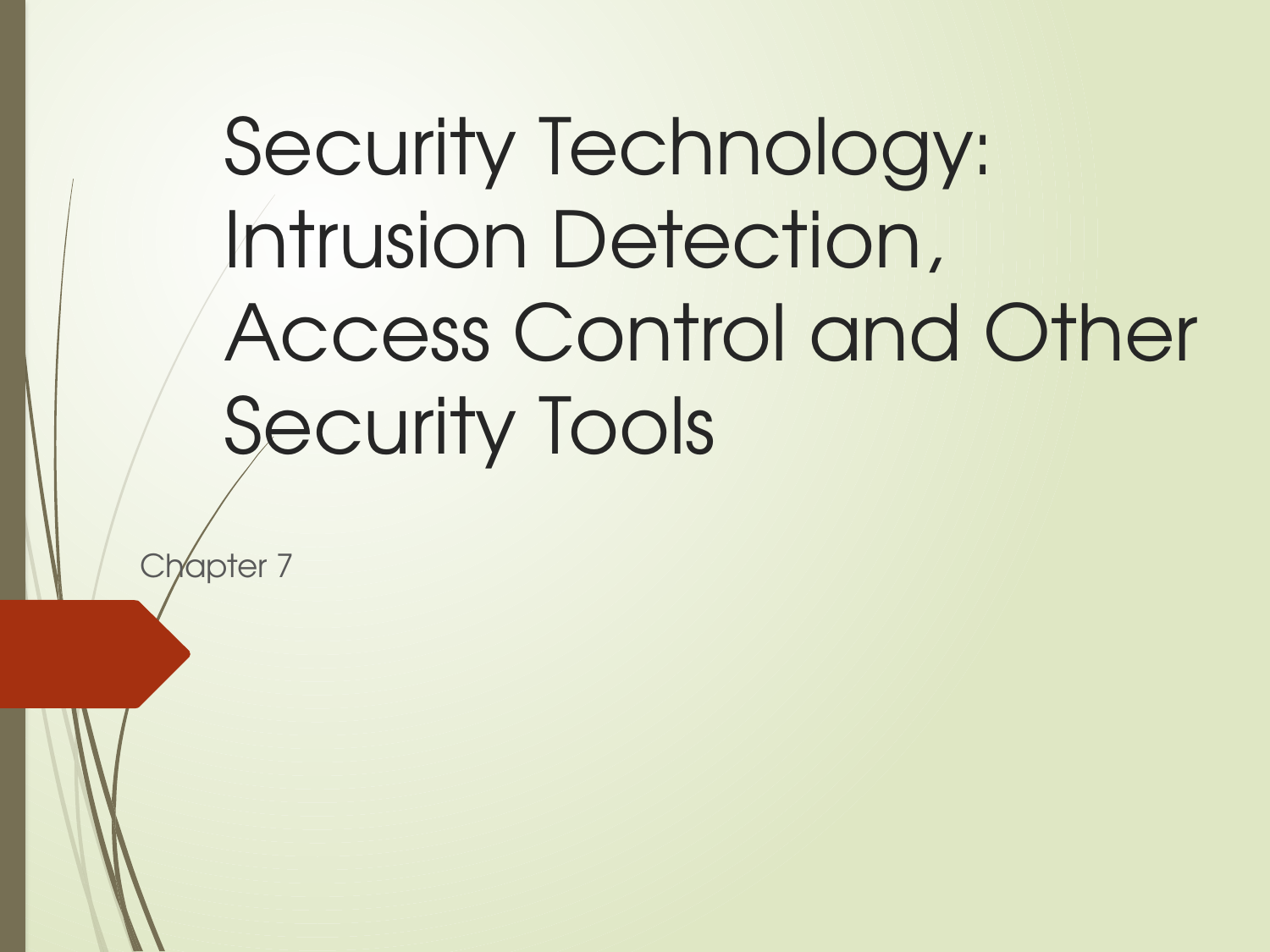

# Security Technology: Intrusion Detection, Access Control and Other Security Tools
Chapter 7